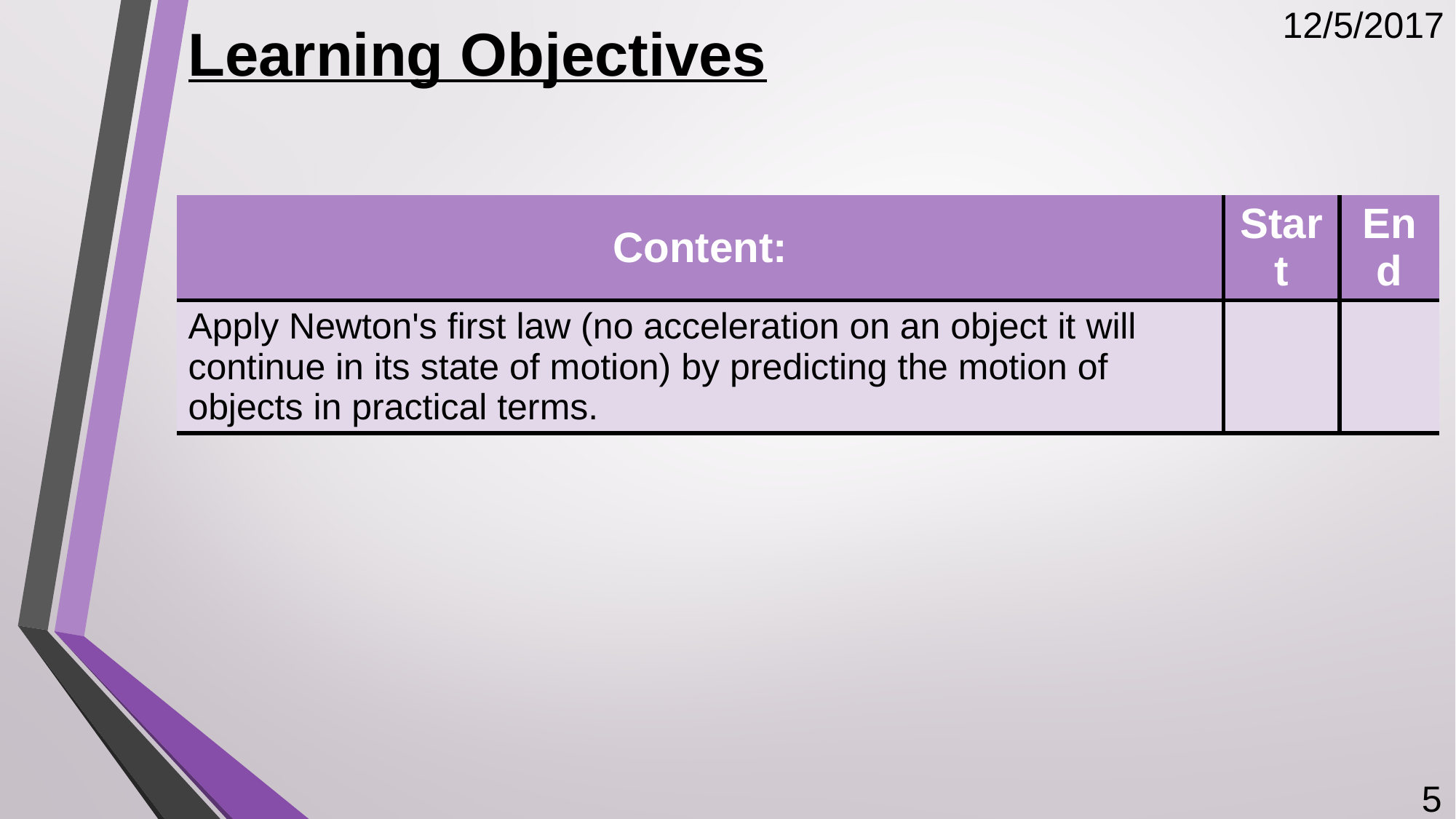

# Learning Objectives
12/5/2017
| Content: | Start | End |
| --- | --- | --- |
| Apply Newton's first law (no acceleration on an object it will continue in its state of motion) by predicting the motion of objects in practical terms. |  |  |
5